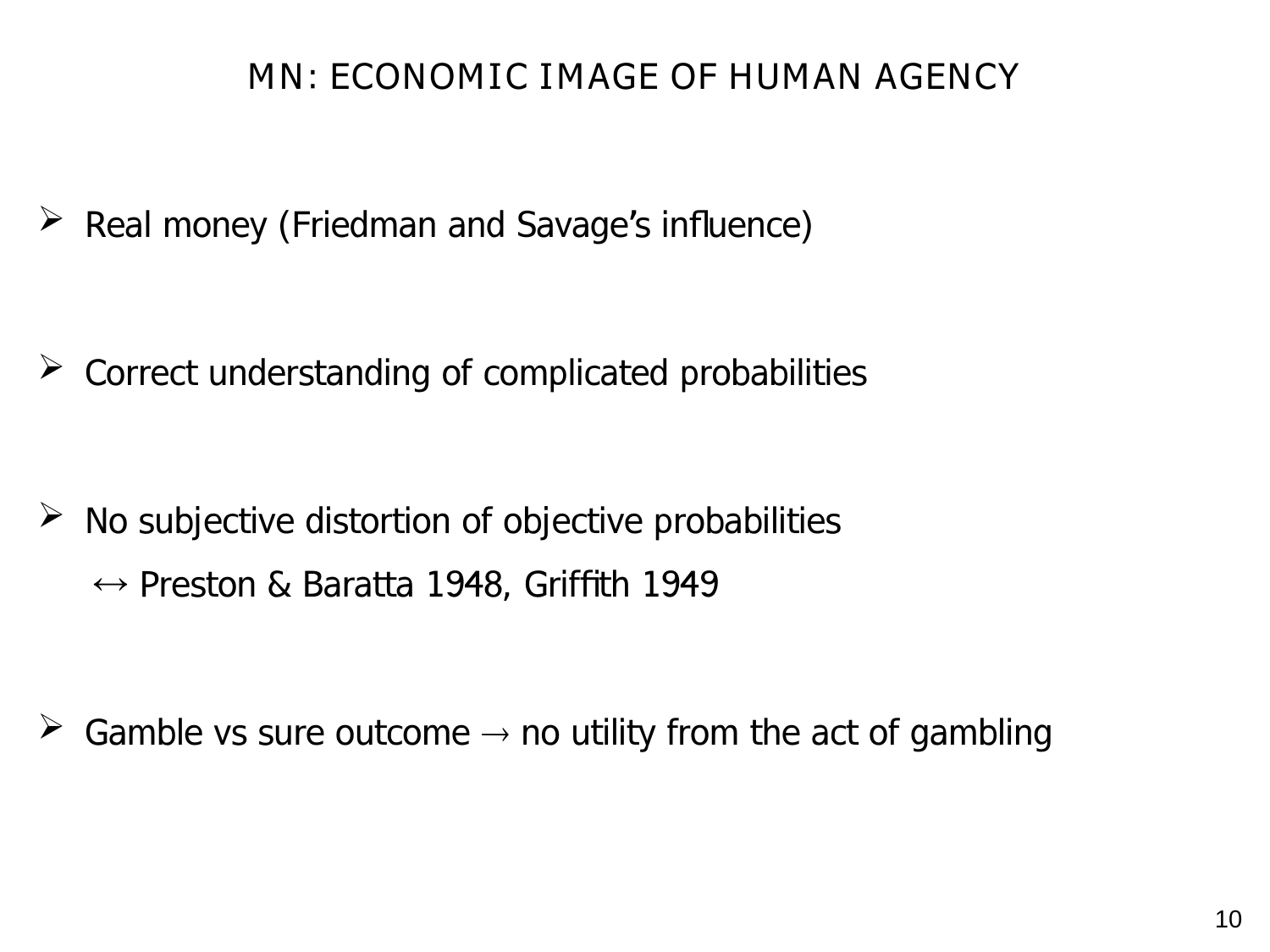

MN: ECONOMIC IMAGE OF HUMAN AGENCY

Real money (Friedman and Savage’s influence)

Correct understanding of complicated probabilities

No subjective distortion of objective probabilities
     ↔ Preston & Baratta 1948, Griffith 1949

Gamble vs sure outcome → no utility from the act of gambling

10